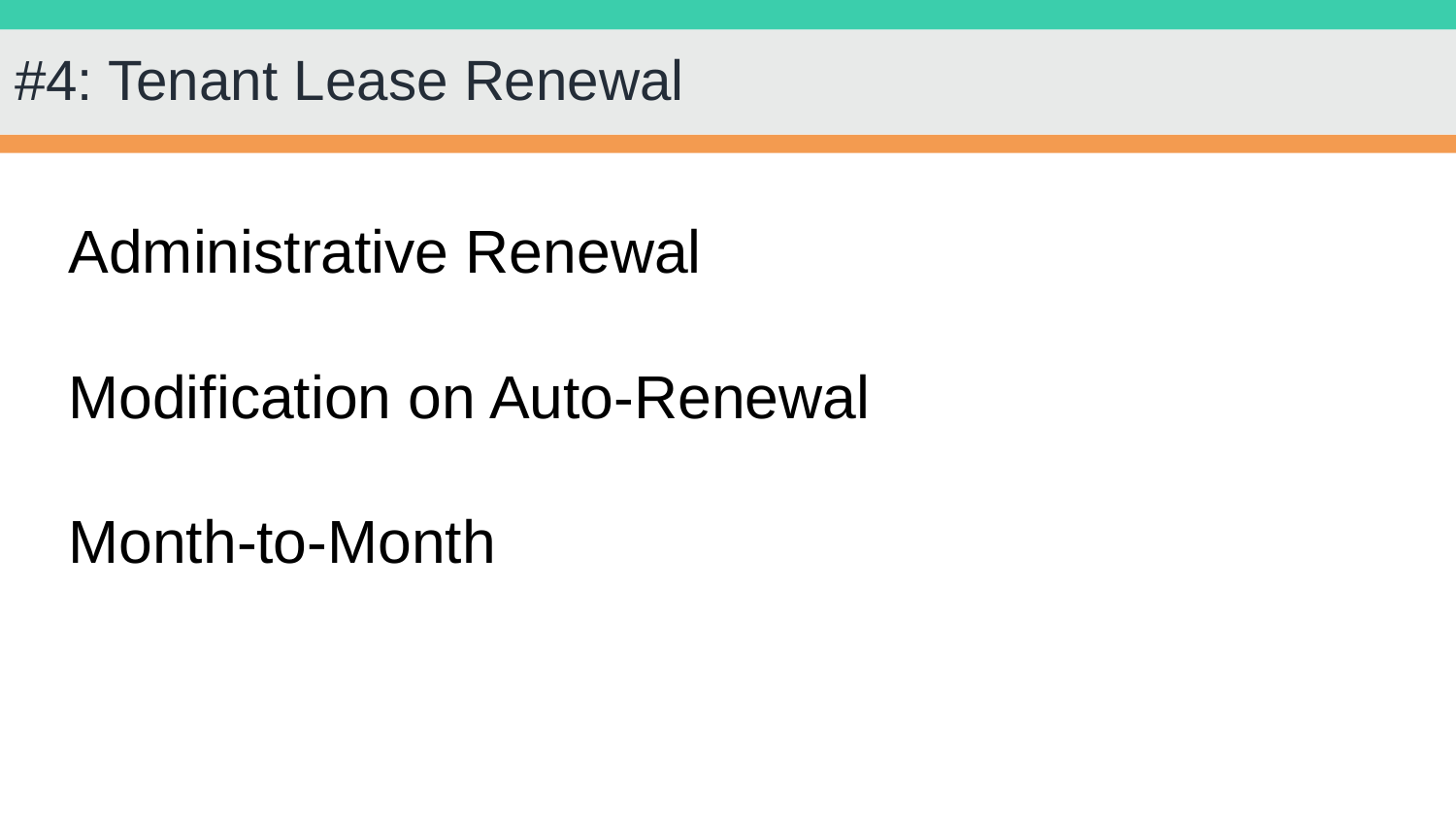

# #4: Tenant Lease Renewal
Administrative Renewal

Modification on Auto-Renewal

Month-to-Month